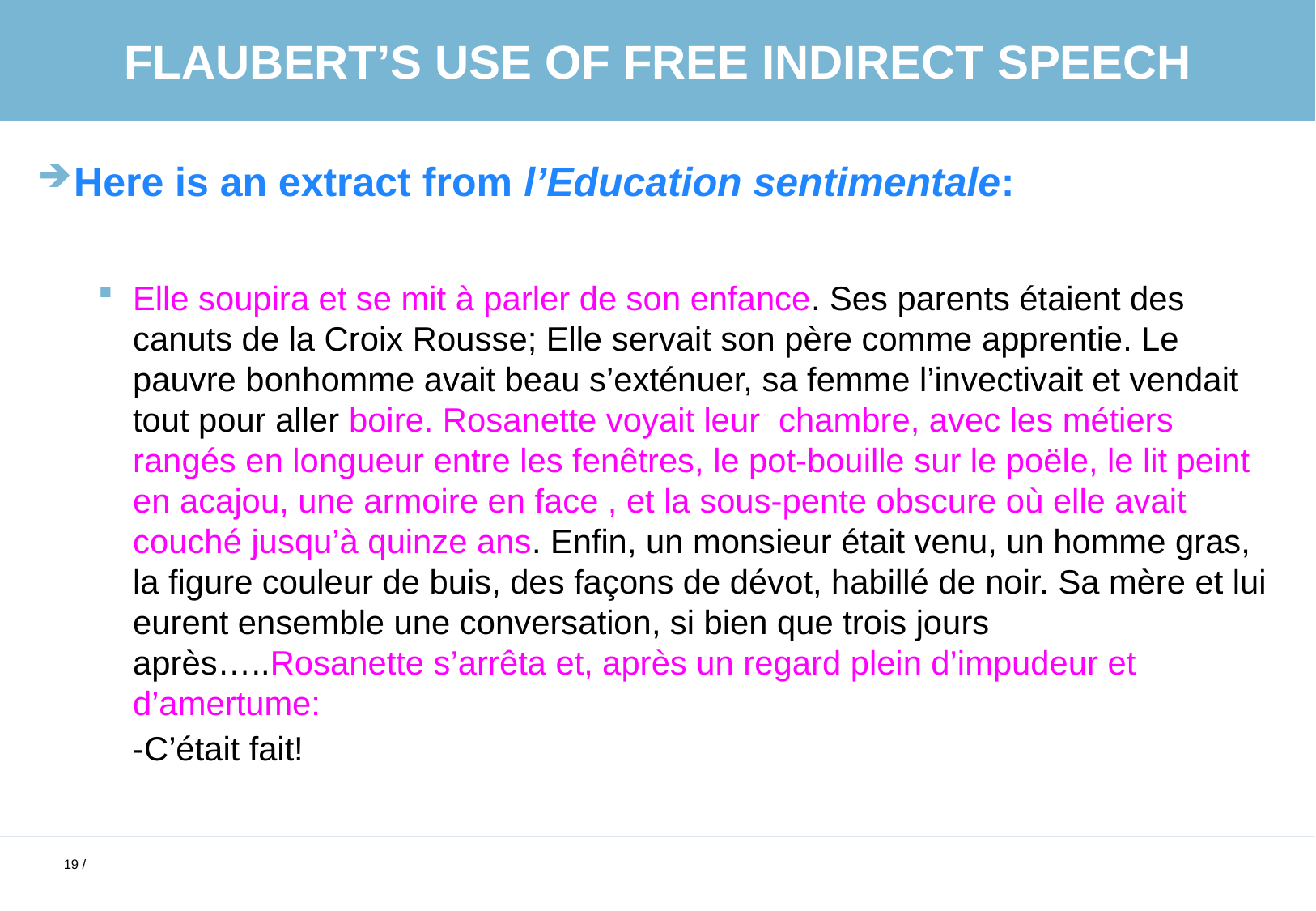

# FLAUBERT’s use of FREE INDIRECT SPEECH
Here is an extract from l’Education sentimentale:

Elle soupira et se mit à parler de son enfance. Ses parents étaient des canuts de la Croix Rousse; Elle servait son père comme apprentie. Le pauvre bonhomme avait beau s’exténuer, sa femme l’invectivait et vendait tout pour aller boire. Rosanette voyait leur  chambre, avec les métiers rangés en longueur entre les fenêtres, le pot-bouille sur le poële, le lit peint en acajou, une armoire en face , et la sous-pente obscure où elle avait couché jusqu’à quinze ans. Enfin, un monsieur était venu, un homme gras, la figure couleur de buis, des façons de dévot, habillé de noir. Sa mère et lui eurent ensemble une conversation, si bien que trois jours après…..Rosanette s’arrêta et, après un regard plein d’impudeur et d’amertume:
	-C’était fait!